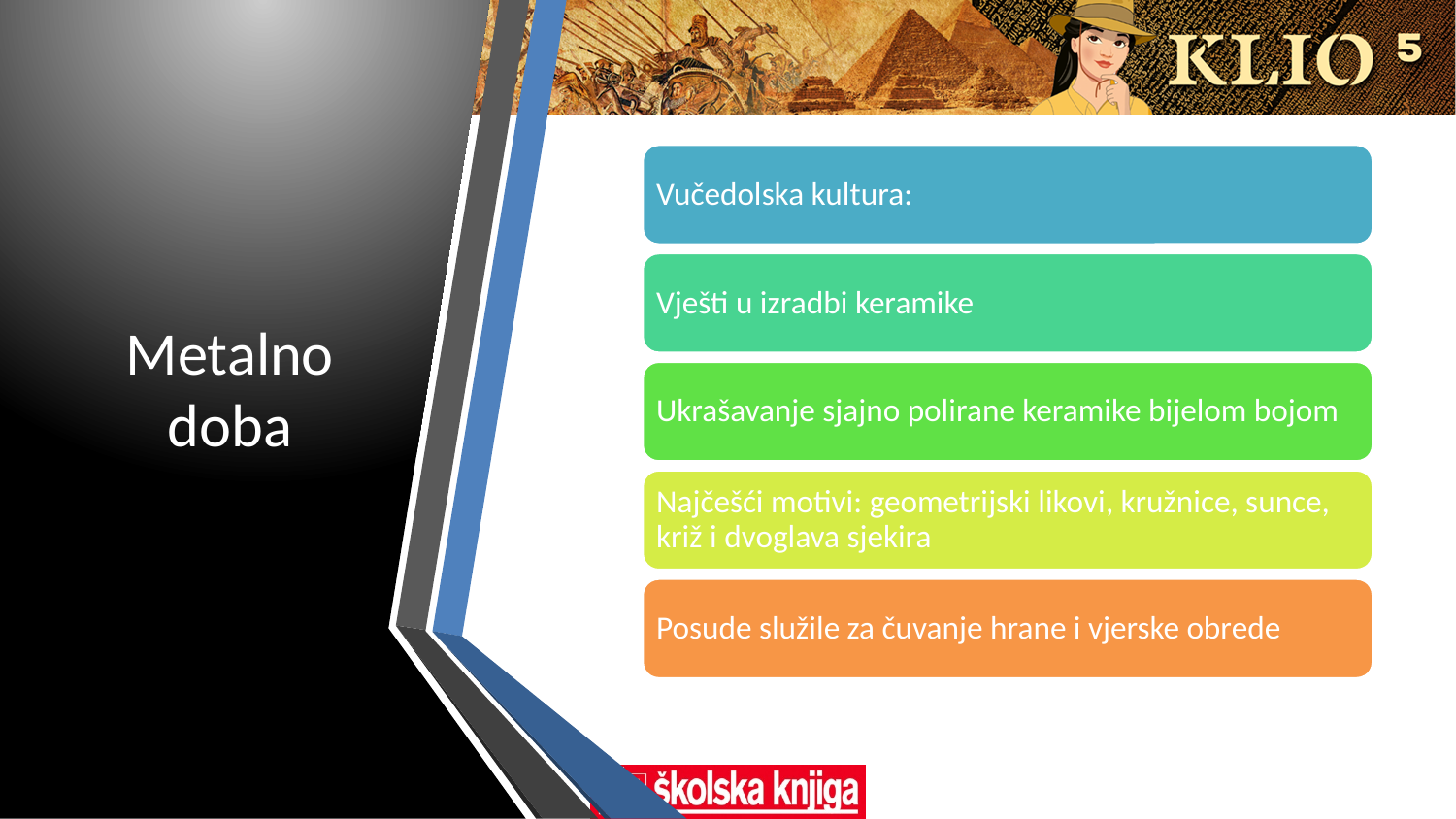

# Metalno doba
Vučedolska kultura:
Vješti u izradbi keramike
Ukrašavanje sjajno polirane keramike bijelom bojom
Najčešći motivi: geometrijski likovi, kružnice, sunce, križ i dvoglava sjekira
Posude služile za čuvanje hrane i vjerske obrede